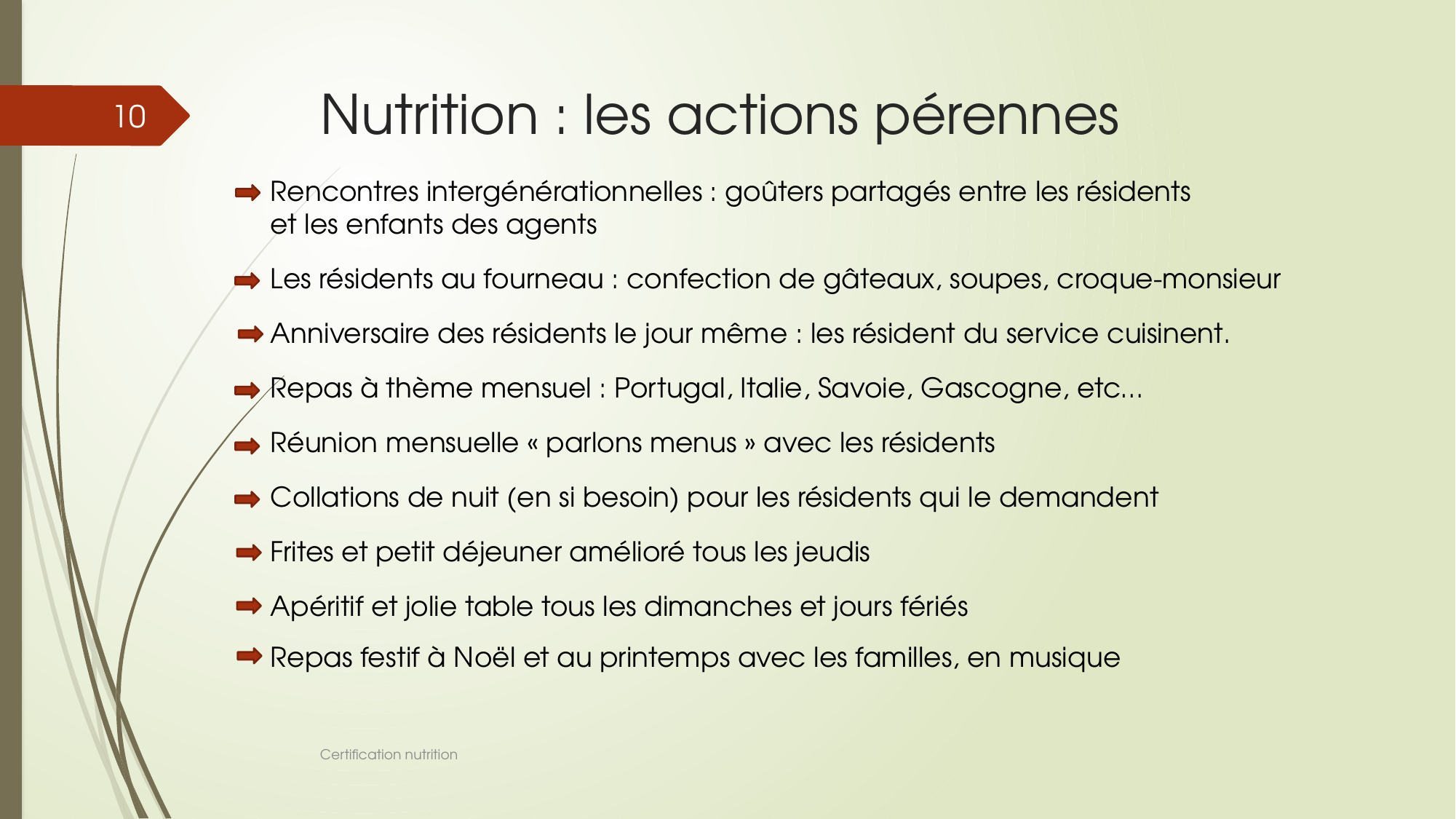

Nutrition : les actions pérennes
10

     Rencontres intergénérationnelles : goûters partagés entre les résidents
     et les enfants des agents

     Les résidents au fourneau : confection de gâteaux, soupes, croque-monsieur

     Anniversaire des résidents le jour même : les résident du service cuisinent.

     Repas à thème mensuel : Portugal, Italie, Savoie, Gascogne, etc…

     Réunion mensuelle « parlons menus » avec les résidents

     Collations de nuit (en si besoin) pour les résidents qui le demandent

     Frites et petit déjeuner amélioré tous les jeudis

     Apéritif et jolie table tous les dimanches et jours fériés

     Repas festif à Noël et au printemps avec les familles, en musique

Certification nutrition